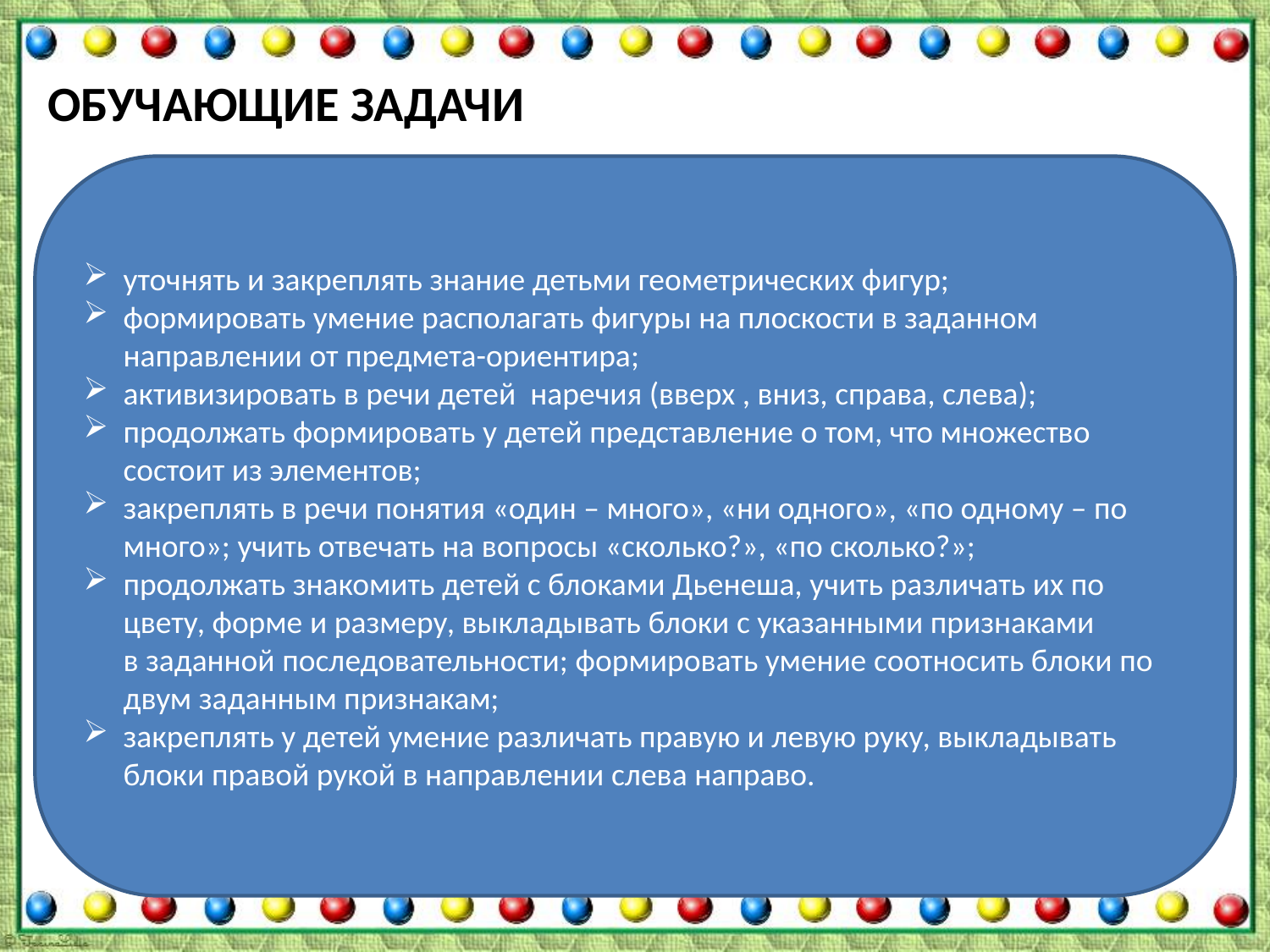

# Обучающие задачи
уточнять и закреплять знание детьми геометрических фигур;
формировать умение располагать фигуры на плоскости в заданном направлении от предмета-ориентира;
активизировать в речи детей  наречия (вверх , вниз, справа, слева);
продолжать формировать у детей представление о том, что множество состоит из элементов;
закреплять в речи понятия «один – много», «ни одного», «по одному – по много»; учить отвечать на вопросы «сколько?», «по сколько?»;
продолжать знакомить детей с блоками Дьенеша, учить различать их по цвету, форме и размеру, выкладывать блоки с указанными признаками в заданной последовательности; формировать умение соотносить блоки по двум заданным признакам;
закреплять у детей умение различать правую и левую руку, выкладывать блоки правой рукой в направлении слева направо.